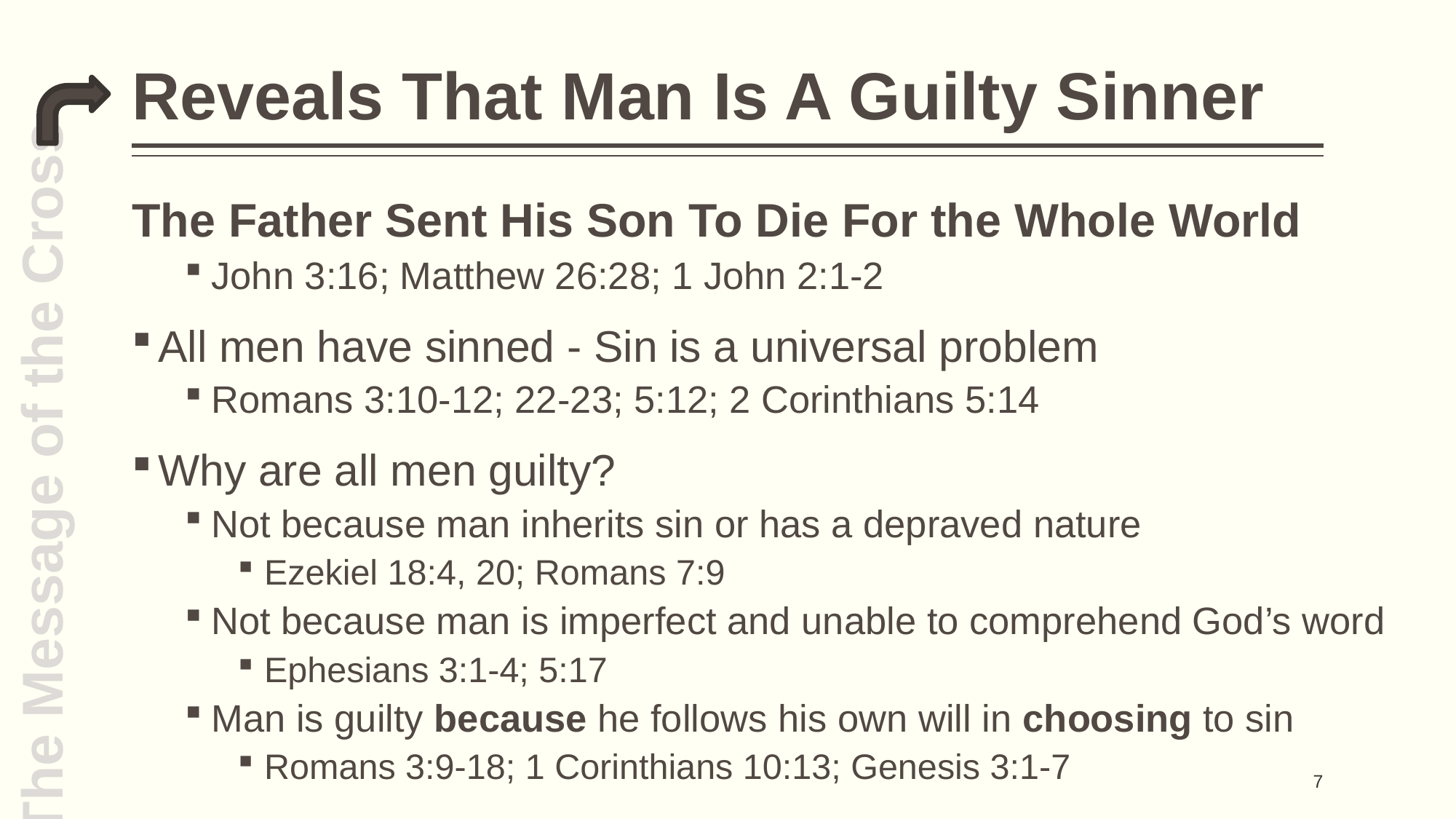

# Reveals That Man Is A Guilty Sinner

The Father Sent His Son To Die For the Whole World
John 3:16; Matthew 26:28; 1 John 2:1-2
All men have sinned - Sin is a universal problem
Romans 3:10-12; 22-23; 5:12; 2 Corinthians 5:14
Why are all men guilty?
Not because man inherits sin or has a depraved nature
Ezekiel 18:4, 20; Romans 7:9
Not because man is imperfect and unable to comprehend God’s word
Ephesians 3:1-4; 5:17
Man is guilty because he follows his own will in choosing to sin
Romans 3:9-18; 1 Corinthians 10:13; Genesis 3:1-7
The Message of the Cross
7